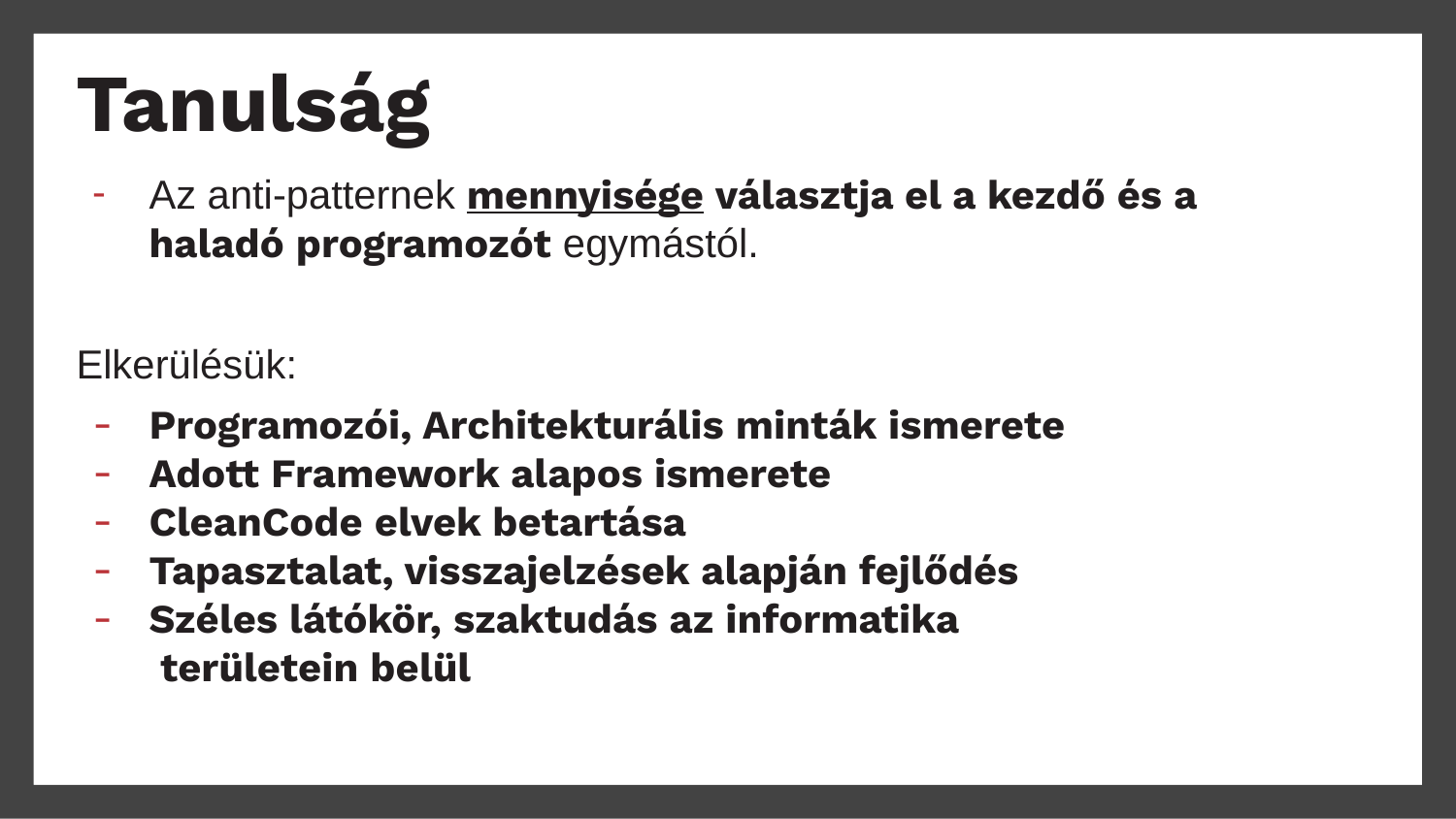

# Tanulság
Az anti-patternek mennyisége választja el a kezdő és a haladó programozót egymástól.

Elkerülésük:
Programozói, Architekturális minták ismerete
Adott Framework alapos ismerete
CleanCode elvek betartása
Tapasztalat, visszajelzések alapján fejlődés
Széles látókör, szaktudás az informatika
 területein belül